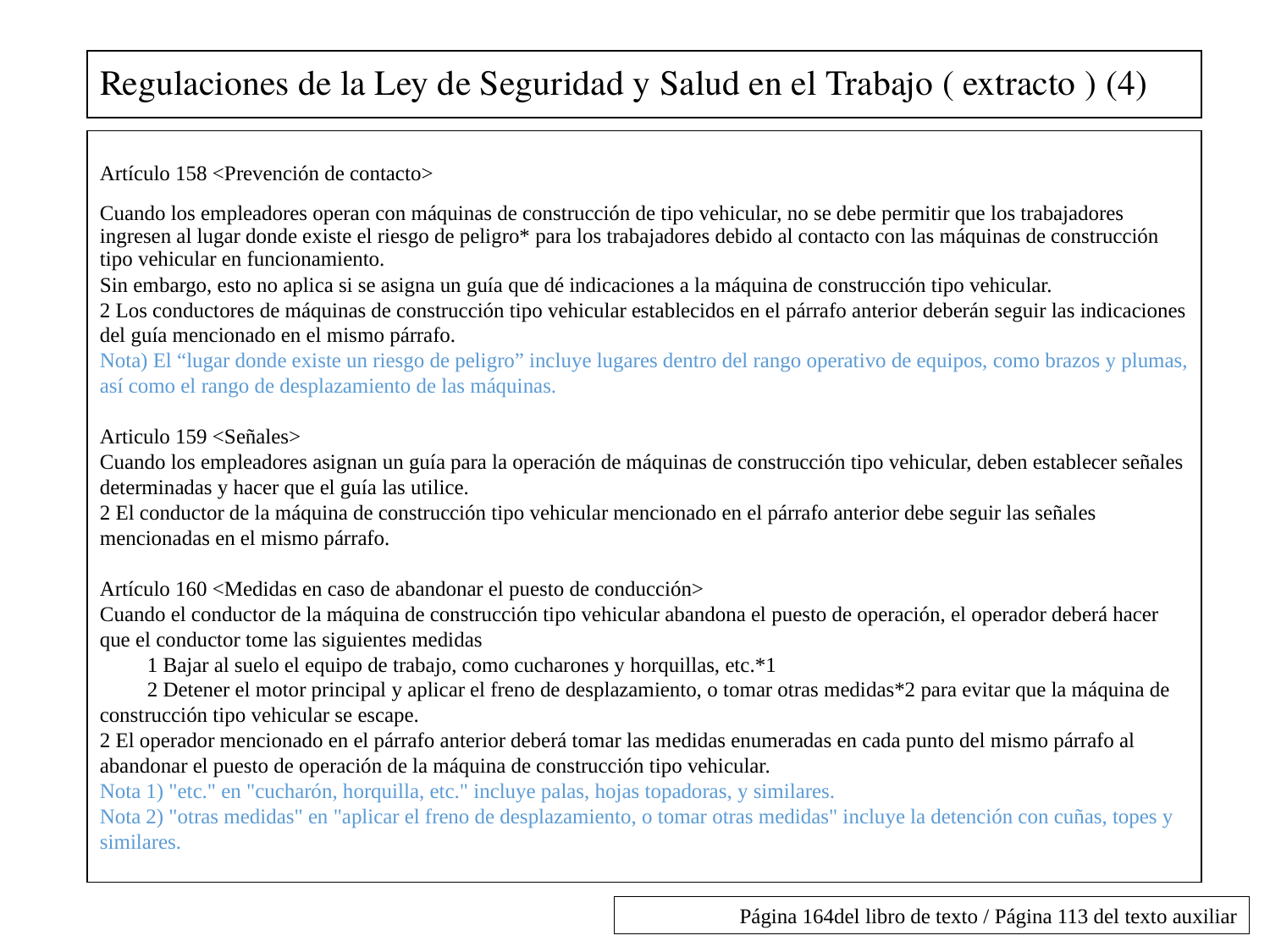

# Regulaciones de la Ley de Seguridad y Salud en el Trabajo ( extracto ) (4)
Artículo 158 <Prevención de contacto>
Cuando los empleadores operan con máquinas de construcción de tipo vehicular, no se debe permitir que los trabajadores ingresen al lugar donde existe el riesgo de peligro* para los trabajadores debido al contacto con las máquinas de construcción tipo vehicular en funcionamiento.
Sin embargo, esto no aplica si se asigna un guía que dé indicaciones a la máquina de construcción tipo vehicular.
2 Los conductores de máquinas de construcción tipo vehicular establecidos en el párrafo anterior deberán seguir las indicaciones del guía mencionado en el mismo párrafo.
Nota) El “lugar donde existe un riesgo de peligro” incluye lugares dentro del rango operativo de equipos, como brazos y plumas, así como el rango de desplazamiento de las máquinas.

Articulo 159 <Señales>
Cuando los empleadores asignan un guía para la operación de máquinas de construcción tipo vehicular, deben establecer señales determinadas y hacer que el guía las utilice.
2 El conductor de la máquina de construcción tipo vehicular mencionado en el párrafo anterior debe seguir las señales mencionadas en el mismo párrafo.

Artículo 160 <Medidas en caso de abandonar el puesto de conducción>
Cuando el conductor de la máquina de construcción tipo vehicular abandona el puesto de operación, el operador deberá hacer que el conductor tome las siguientes medidas
　　1 Bajar al suelo el equipo de trabajo, como cucharones y horquillas, etc.*1
　　2 Detener el motor principal y aplicar el freno de desplazamiento, o tomar otras medidas*2 para evitar que la máquina de construcción tipo vehicular se escape.
2 El operador mencionado en el párrafo anterior deberá tomar las medidas enumeradas en cada punto del mismo párrafo al abandonar el puesto de operación de la máquina de construcción tipo vehicular.
Nota 1) "etc." en "cucharón, horquilla, etc." incluye palas, hojas topadoras, y similares.
Nota 2) "otras medidas" en "aplicar el freno de desplazamiento, o tomar otras medidas" incluye la detención con cuñas, topes y similares.
Página 164del libro de texto / Página 113 del texto auxiliar